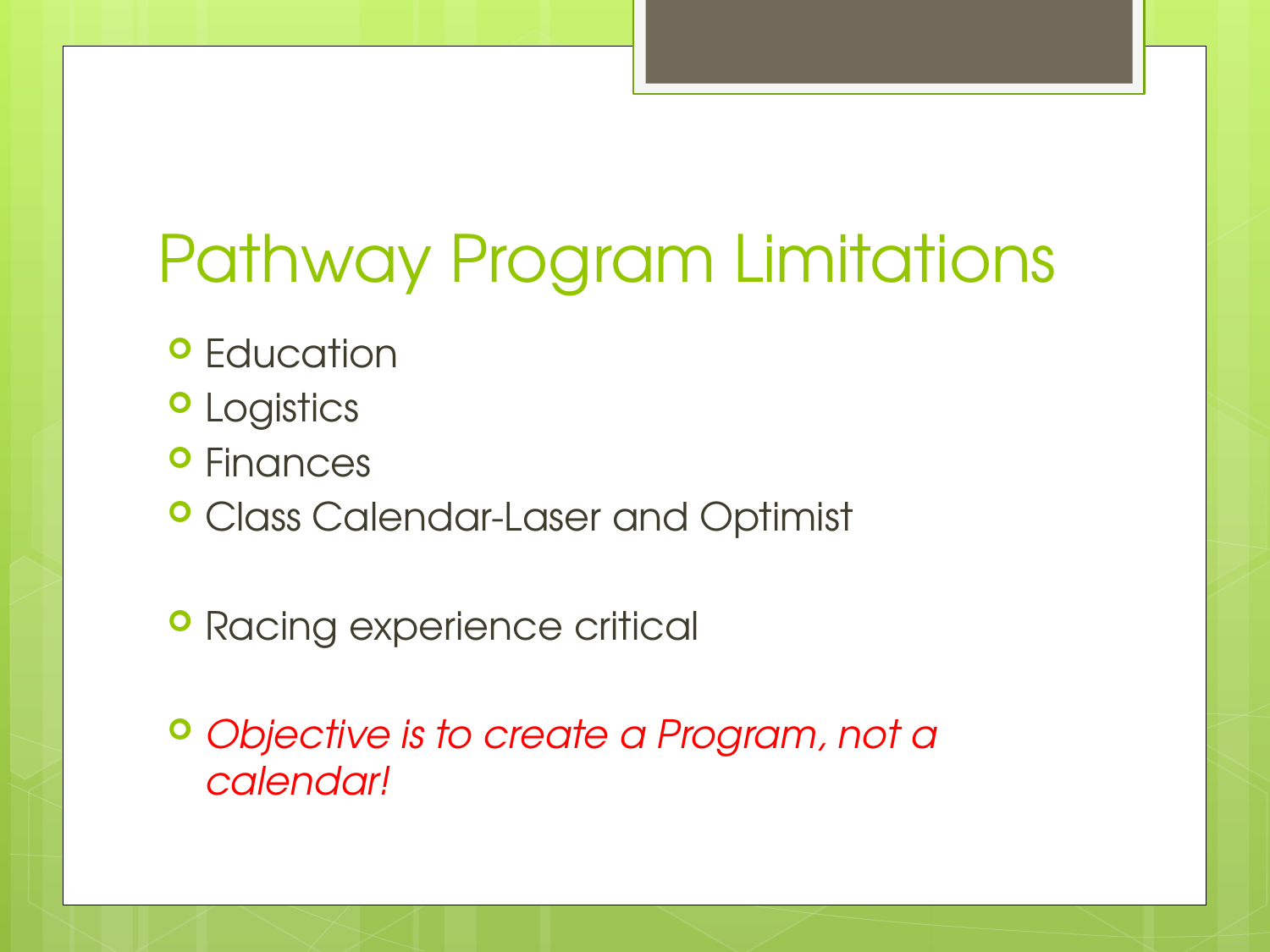

# Pathway Program Limitations
Education
Logistics
Finances
Class Calendar-Laser and Optimist

Racing experience critical

Objective is to create a Program, not a calendar!